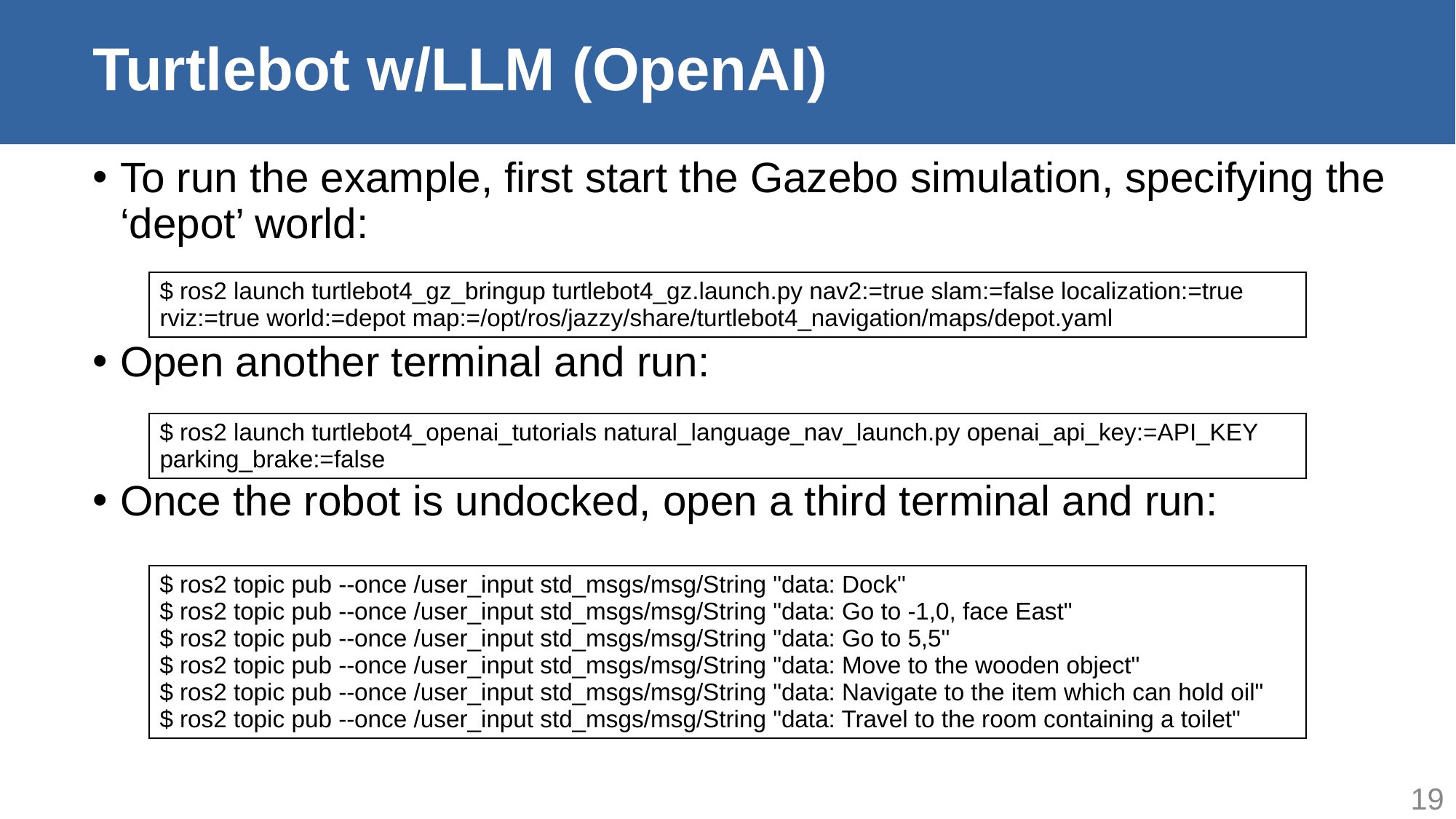

# Turtlebot w/LLM (OpenAI)
To run the example, first start the Gazebo simulation, specifying the ‘depot’ world:

Open another terminal and run:

Once the robot is undocked, open a third terminal and run:
| $ ros2 launch turtlebot4\_gz\_bringup turtlebot4\_gz.launch.py nav2:=true slam:=false localization:=true rviz:=true world:=depot map:=/opt/ros/jazzy/share/turtlebot4\_navigation/maps/depot.yaml |
| --- |
| $ ros2 launch turtlebot4\_openai\_tutorials natural\_language\_nav\_launch.py openai\_api\_key:=API\_KEY parking\_brake:=false |
| --- |
| $ ros2 topic pub --once /user\_input std\_msgs/msg/String "data: Dock" $ ros2 topic pub --once /user\_input std\_msgs/msg/String "data: Go to -1,0, face East" $ ros2 topic pub --once /user\_input std\_msgs/msg/String "data: Go to 5,5" $ ros2 topic pub --once /user\_input std\_msgs/msg/String "data: Move to the wooden object" $ ros2 topic pub --once /user\_input std\_msgs/msg/String "data: Navigate to the item which can hold oil" $ ros2 topic pub --once /user\_input std\_msgs/msg/String "data: Travel to the room containing a toilet" |
| --- |
19